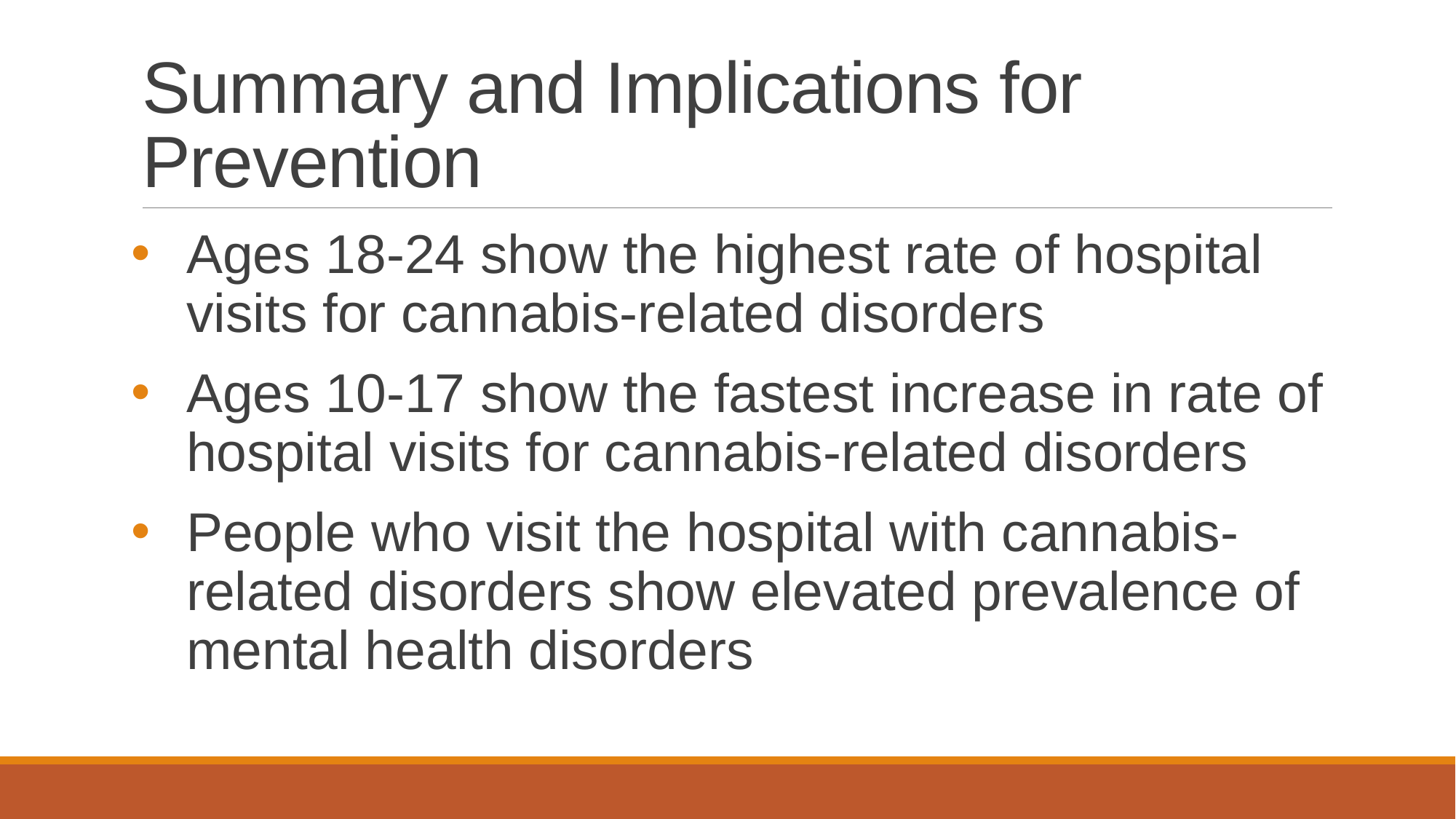

# Summary and Implications for Prevention
Ages 18-24 show the highest rate of hospital visits for cannabis-related disorders
Ages 10-17 show the fastest increase in rate of hospital visits for cannabis-related disorders
People who visit the hospital with cannabis-related disorders show elevated prevalence of mental health disorders